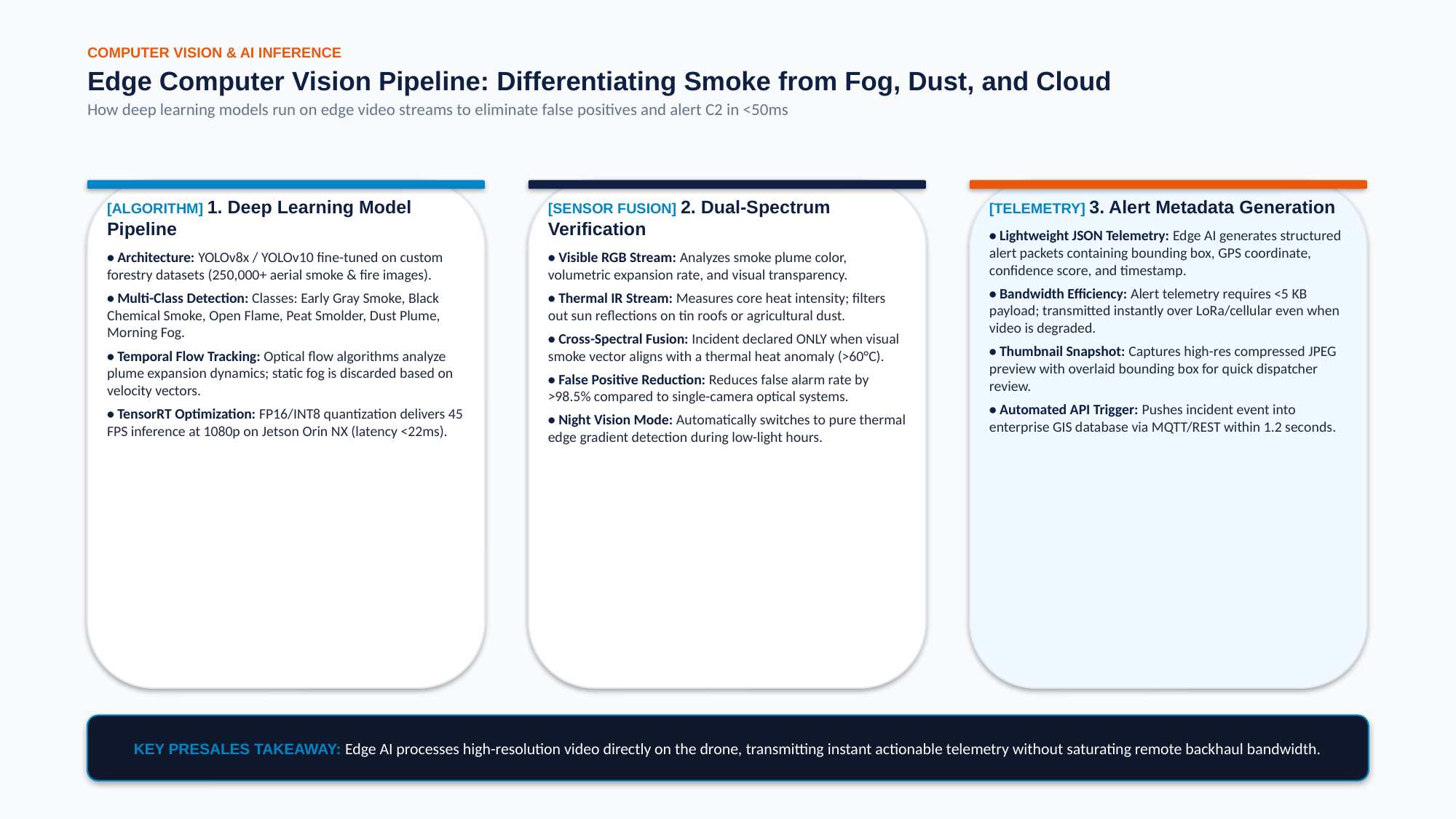

COMPUTER VISION & AI INFERENCE
Edge Computer Vision Pipeline: Differentiating Smoke from Fog, Dust, and Cloud
How deep learning models run on edge video streams to eliminate false positives and alert C2 in <50ms

[ALGORITHM] 1. Deep Learning Model Pipeline
• Architecture: YOLOv8x / YOLOv10 fine-tuned on custom forestry datasets (250,000+ aerial smoke & fire images).
• Multi-Class Detection: Classes: Early Gray Smoke, Black Chemical Smoke, Open Flame, Peat Smolder, Dust Plume, Morning Fog.
• Temporal Flow Tracking: Optical flow algorithms analyze plume expansion dynamics; static fog is discarded based on velocity vectors.
• TensorRT Optimization: FP16/INT8 quantization delivers 45 FPS inference at 1080p on Jetson Orin NX (latency <22ms).
[SENSOR FUSION] 2. Dual-Spectrum Verification
• Visible RGB Stream: Analyzes smoke plume color, volumetric expansion rate, and visual transparency.
• Thermal IR Stream: Measures core heat intensity; filters out sun reflections on tin roofs or agricultural dust.
• Cross-Spectral Fusion: Incident declared ONLY when visual smoke vector aligns with a thermal heat anomaly (>60°C).
• False Positive Reduction: Reduces false alarm rate by >98.5% compared to single-camera optical systems.
• Night Vision Mode: Automatically switches to pure thermal edge gradient detection during low-light hours.
[TELEMETRY] 3. Alert Metadata Generation
• Lightweight JSON Telemetry: Edge AI generates structured alert packets containing bounding box, GPS coordinate, confidence score, and timestamp.
• Bandwidth Efficiency: Alert telemetry requires <5 KB payload; transmitted instantly over LoRa/cellular even when video is degraded.
• Thumbnail Snapshot: Captures high-res compressed JPEG preview with overlaid bounding box for quick dispatcher review.
• Automated API Trigger: Pushes incident event into enterprise GIS database via MQTT/REST within 1.2 seconds.
KEY PRESALES TAKEAWAY: Edge AI processes high-resolution video directly on the drone, transmitting instant actionable telemetry without saturating remote backhaul bandwidth.